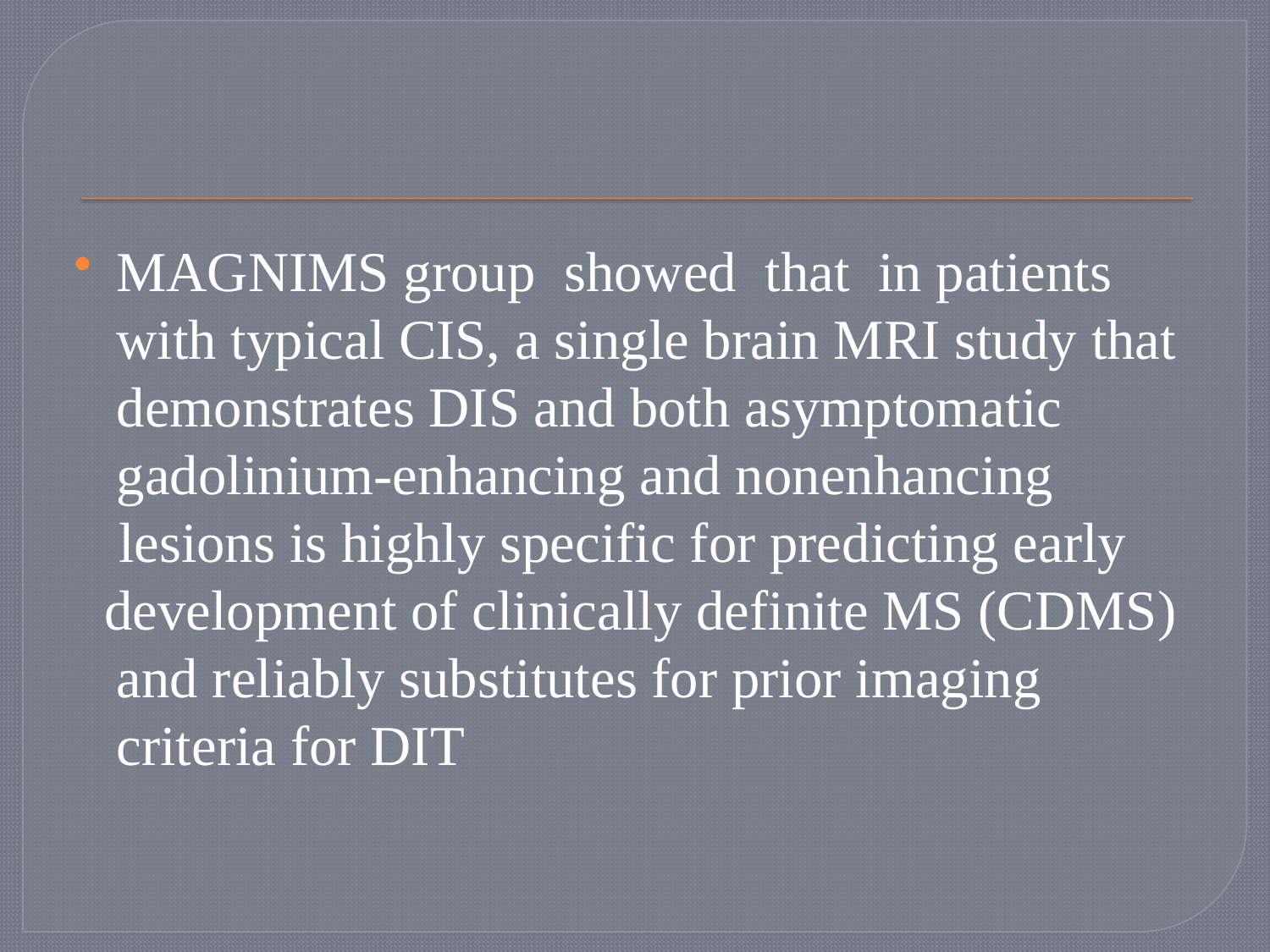

#
MAGNIMS group  showed  that  in patients with typical CIS, a single brain MRI study that demonstrates DIS and both asymptomatic gadolinium-enhancing and nonenhancing
   lesions is highly specific for predicting early
  development of clinically definite MS (CDMS) and reliably substitutes for prior imaging criteria for DIT